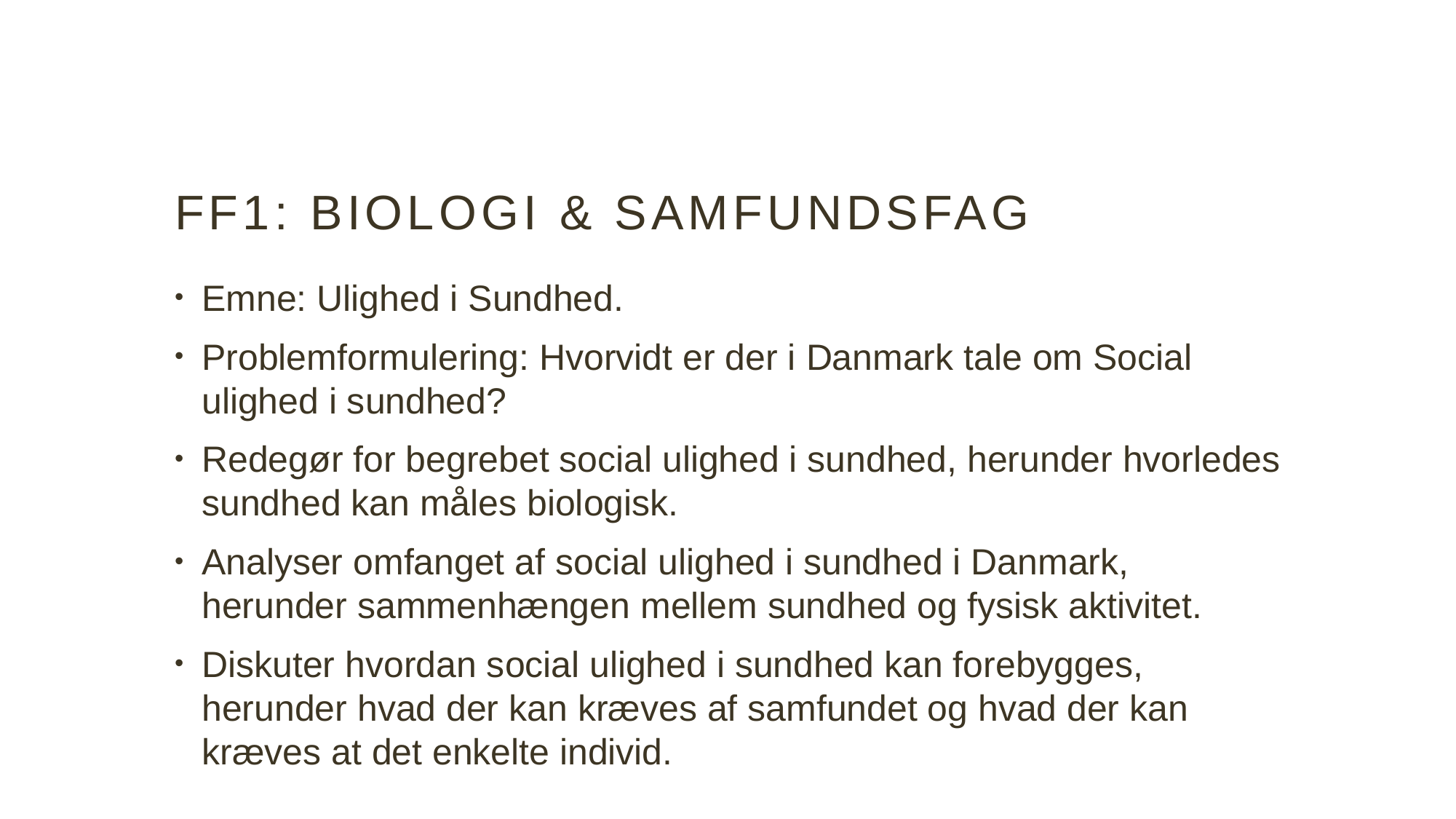

# FF1: Biologi & samfundsfag
Emne: Ulighed i Sundhed.
Problemformulering: Hvorvidt er der i Danmark tale om Social ulighed i sundhed?
Redegør for begrebet social ulighed i sundhed, herunder hvorledes sundhed kan måles biologisk.
Analyser omfanget af social ulighed i sundhed i Danmark, herunder sammenhængen mellem sundhed og fysisk aktivitet.
Diskuter hvordan social ulighed i sundhed kan forebygges, herunder hvad der kan kræves af samfundet og hvad der kan kræves at det enkelte individ.